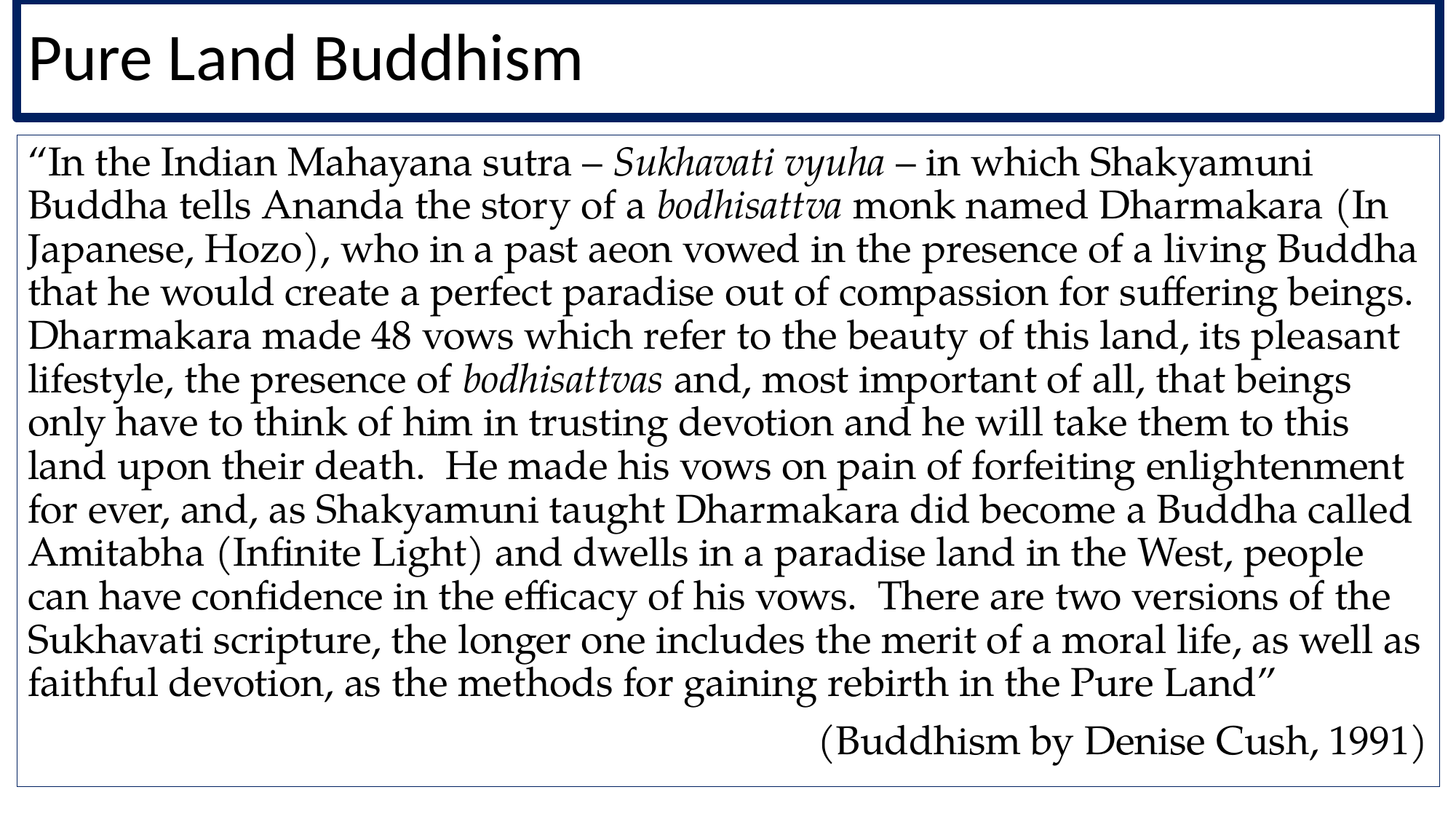

# Pure Land Buddhism
“In the Indian Mahayana sutra – Sukhavati vyuha – in which Shakyamuni Buddha tells Ananda the story of a bodhisattva monk named Dharmakara (In Japanese, Hozo), who in a past aeon vowed in the presence of a living Buddha that he would create a perfect paradise out of compassion for suffering beings.  Dharmakara made 48 vows which refer to the beauty of this land, its pleasant lifestyle, the presence of bodhisattvas and, most important of all, that beings only have to think of him in trusting devotion and he will take them to this land upon their death.  He made his vows on pain of forfeiting enlightenment for ever, and, as Shakyamuni taught Dharmakara did become a Buddha called Amitabha (Infinite Light) and dwells in a paradise land in the West, people can have confidence in the efficacy of his vows.  There are two versions of the Sukhavati scripture, the longer one includes the merit of a moral life, as well as faithful devotion, as the methods for gaining rebirth in the Pure Land”
(Buddhism by Denise Cush, 1991)